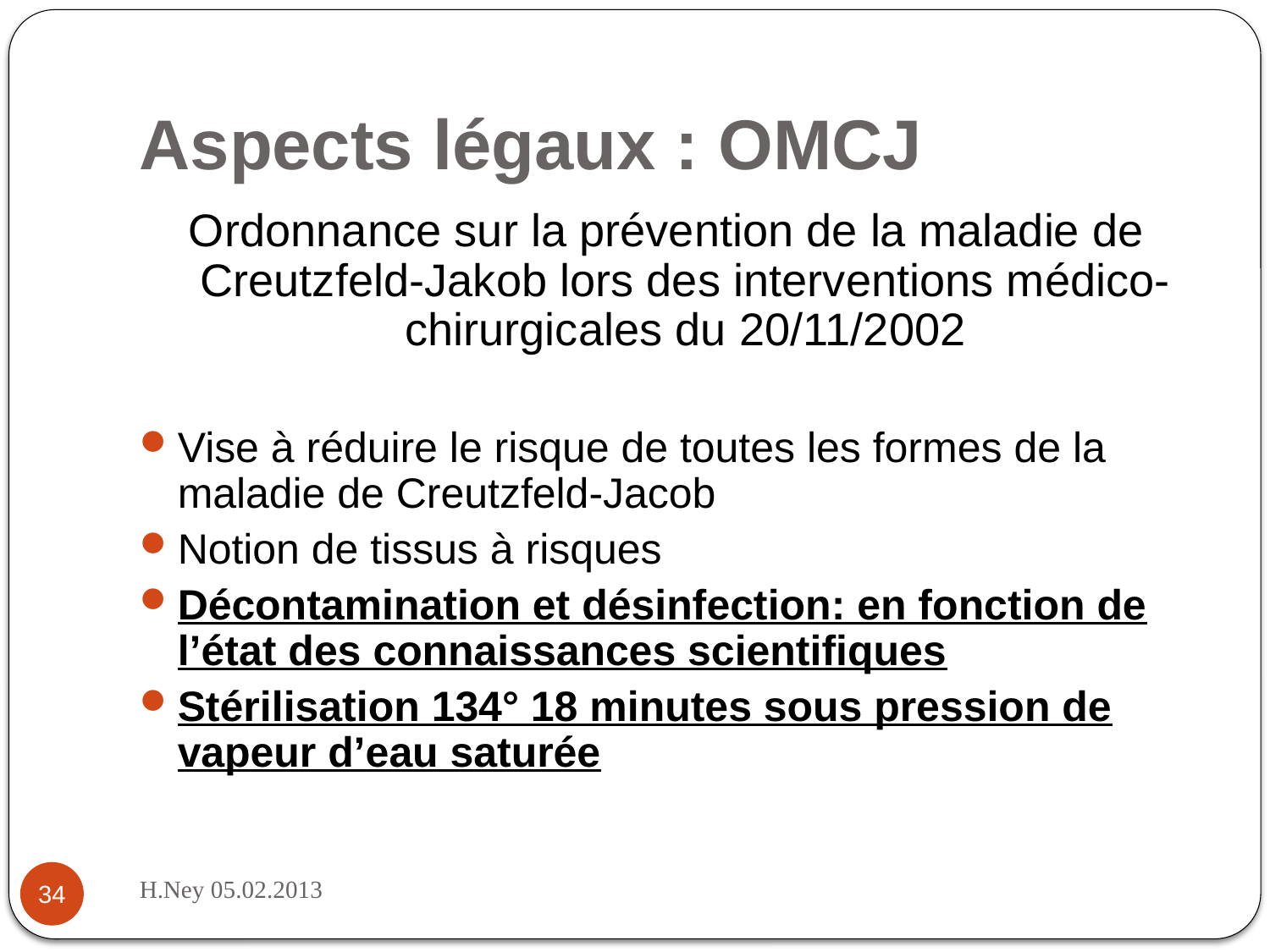

# Aspects légaux : OMCJ
Ordonnance sur la prévention de la maladie de Creutzfeld-Jakob lors des interventions médico-chirurgicales du 20/11/2002

Vise à réduire le risque de toutes les formes de la maladie de Creutzfeld-Jacob
Notion de tissus à risques
Décontamination et désinfection: en fonction de l’état des connaissances scientifiques
Stérilisation 134° 18 minutes sous pression de vapeur d’eau saturée
H.Ney 05.02.2013
34